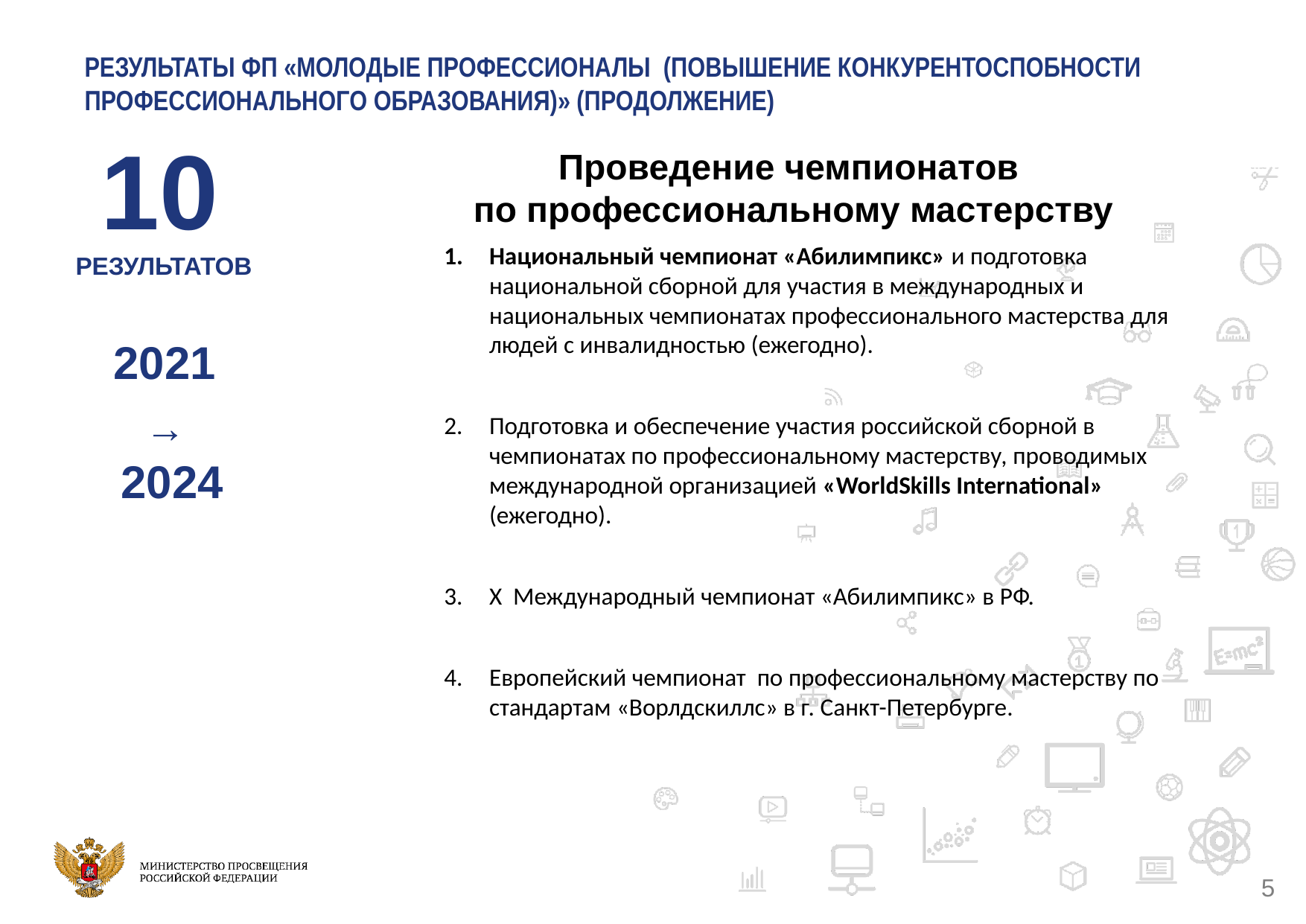

РЕЗУЛЬТАТЫ ФП «МОЛОДЫЕ ПРОФЕССИОНАЛЫ  (ПОВЫШЕНИЕ КОНКУРЕНТОСПОБНОСТИ ПРОФЕССИОНАЛЬНОГО ОБРАЗОВАНИЯ)» (ПРОДОЛЖЕНИЕ)
10
РЕЗУЛЬТАТОВ

Проведение чемпионатов
по профессиональному мастерству

Национальный чемпионат «Абилимпикс» и подготовка национальной сборной для участия в международных и национальных чемпионатах профессионального мастерства для людей с инвалидностью (ежегодно).
Подготовка и обеспечение участия российской сборной в чемпионатах по профессиональному мастерству, проводимых международной организацией «WorldSkills International» (ежегодно).
X  Международный чемпионат «Абилимпикс» в РФ.
Европейский чемпионат  по профессиональному мастерству по стандартам «Ворлдскиллс» в г. Санкт-Петербурге.
2021
→
2024